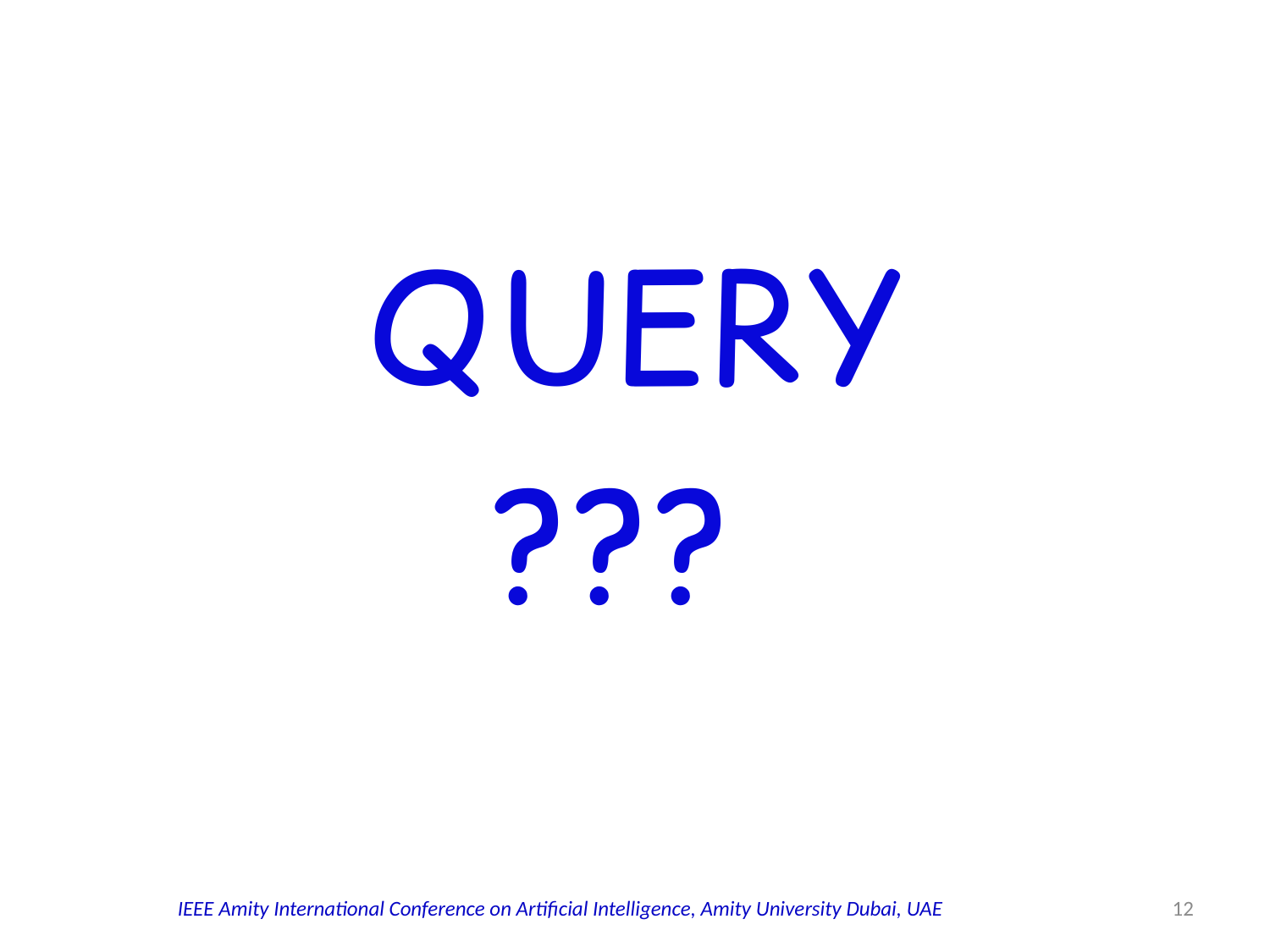

QUERY
???
IEEE Amity International Conference on Artificial Intelligence, Amity University Dubai, UAE
12